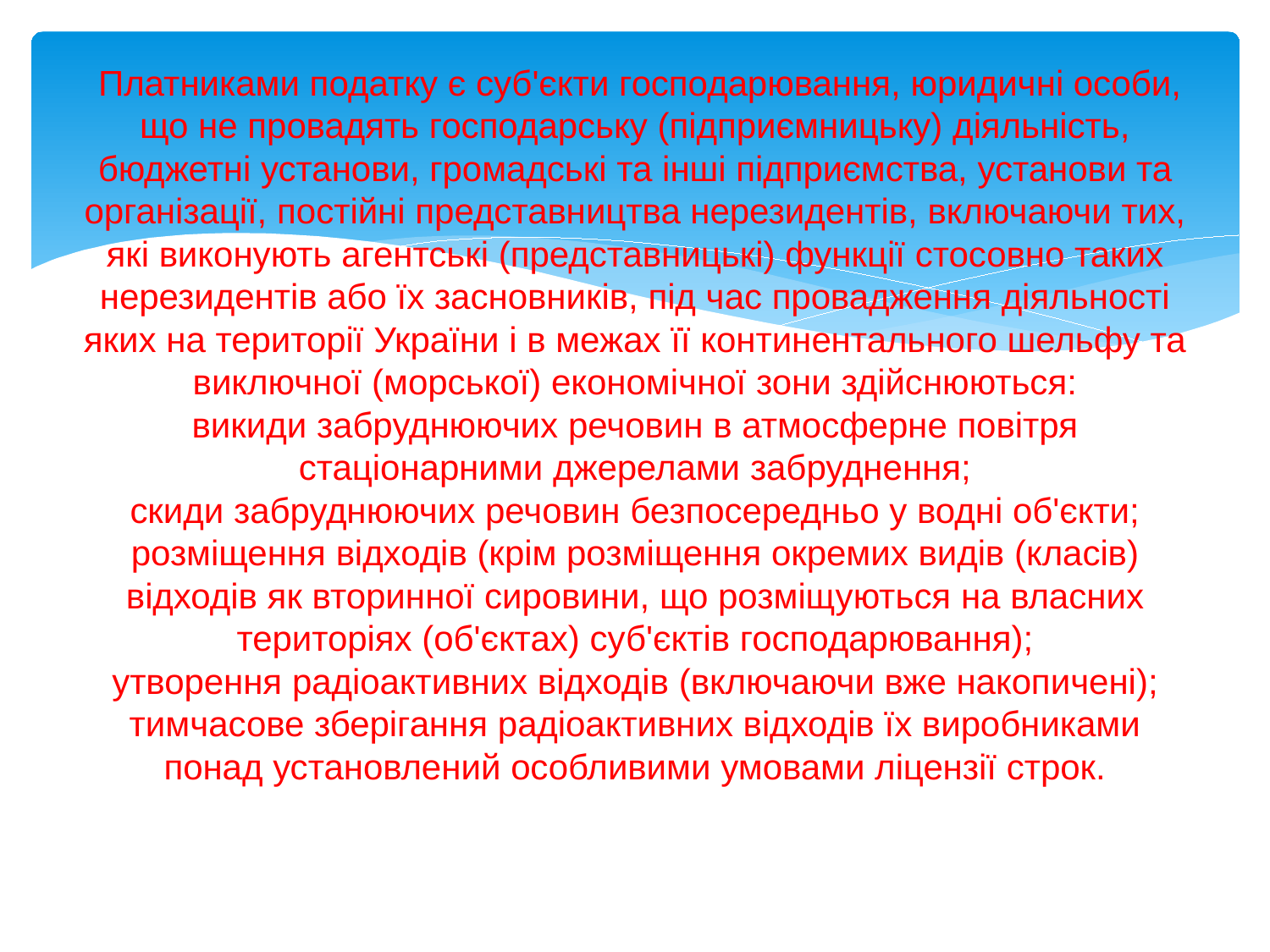

# Платниками податку є суб'єкти господарювання, юридичні особи, що не провадять господарську (підприємницьку) діяльність, бюджетні установи, громадські та інші підприємства, установи та організації, постійні представництва нерезидентів, включаючи тих, які виконують агентські (представницькі) функції стосовно таких нерезидентів або їх засновників, під час провадження діяльності яких на території України і в межах її континентального шельфу та виключної (морської) економічної зони здійснюються: викиди забруднюючих речовин в атмосферне повітря стаціонарними джерелами забруднення; скиди забруднюючих речовин безпосередньо у водні об'єкти; розміщення відходів (крім розміщення окремих видів (класів) відходів як вторинної сировини, що розміщуються на власних територіях (об'єктах) суб'єктів господарювання); утворення радіоактивних відходів (включаючи вже накопичені); тимчасове зберігання радіоактивних відходів їх виробниками понад установлений особливими умовами ліцензії строк.